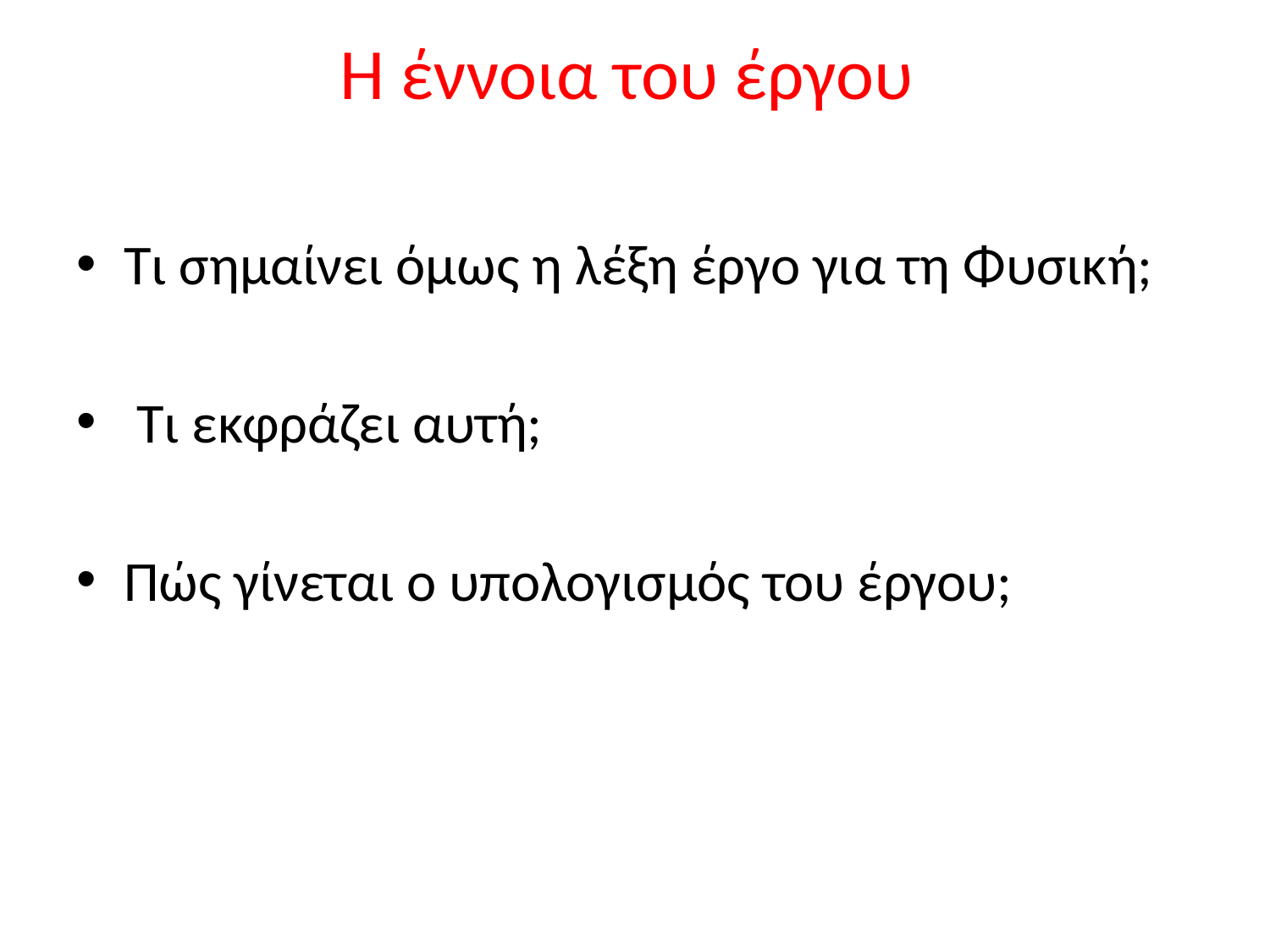

# Η έννοια του έργου
Τι σημαίνει όμως η λέξη έργο για τη Φυσική;

 Τι εκφράζει αυτή;

Πώς γίνεται ο υπολογισμός του έργου;